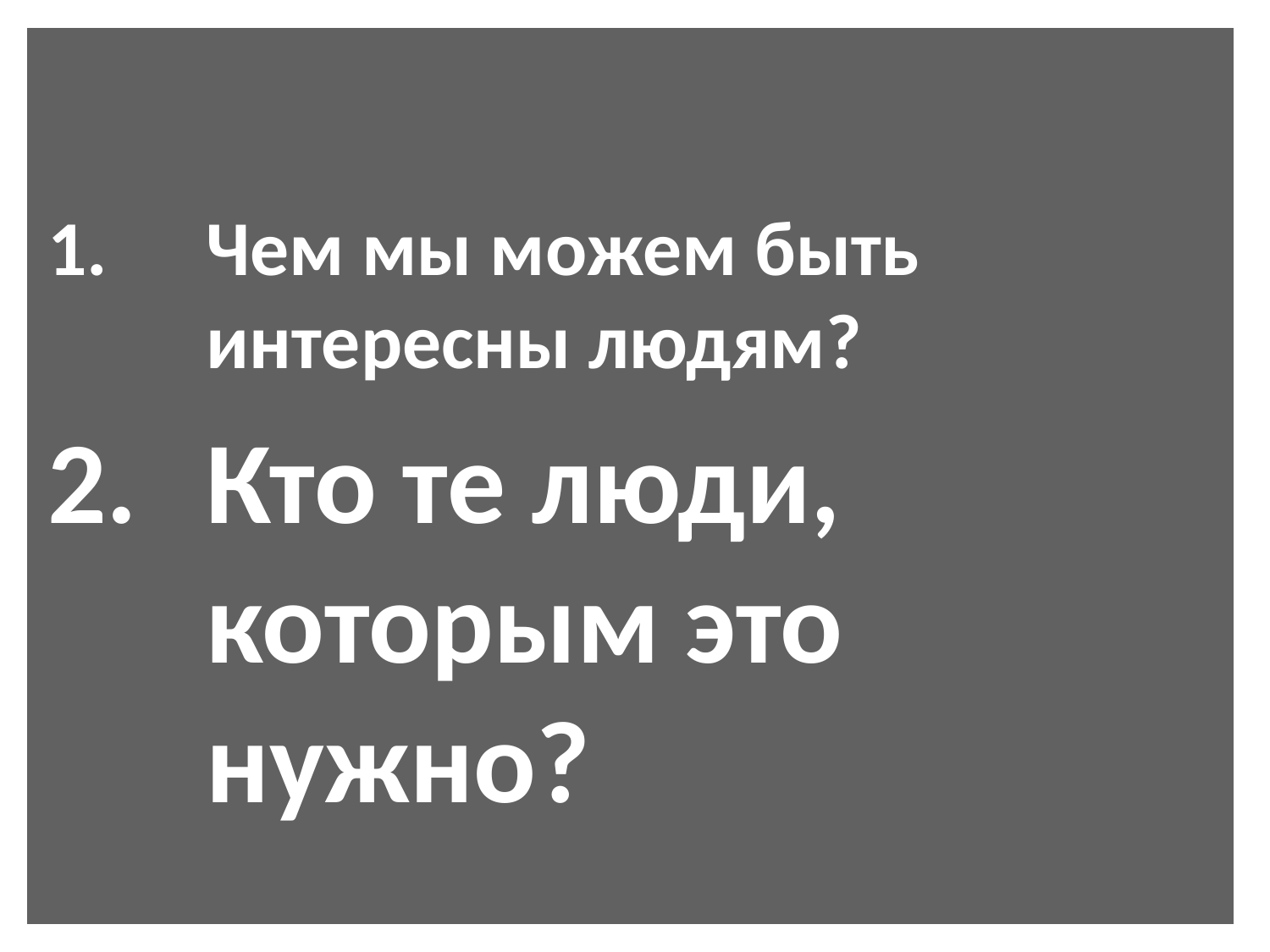

Чем мы можем быть интересны людям?
Кто те люди, которым это нужно?